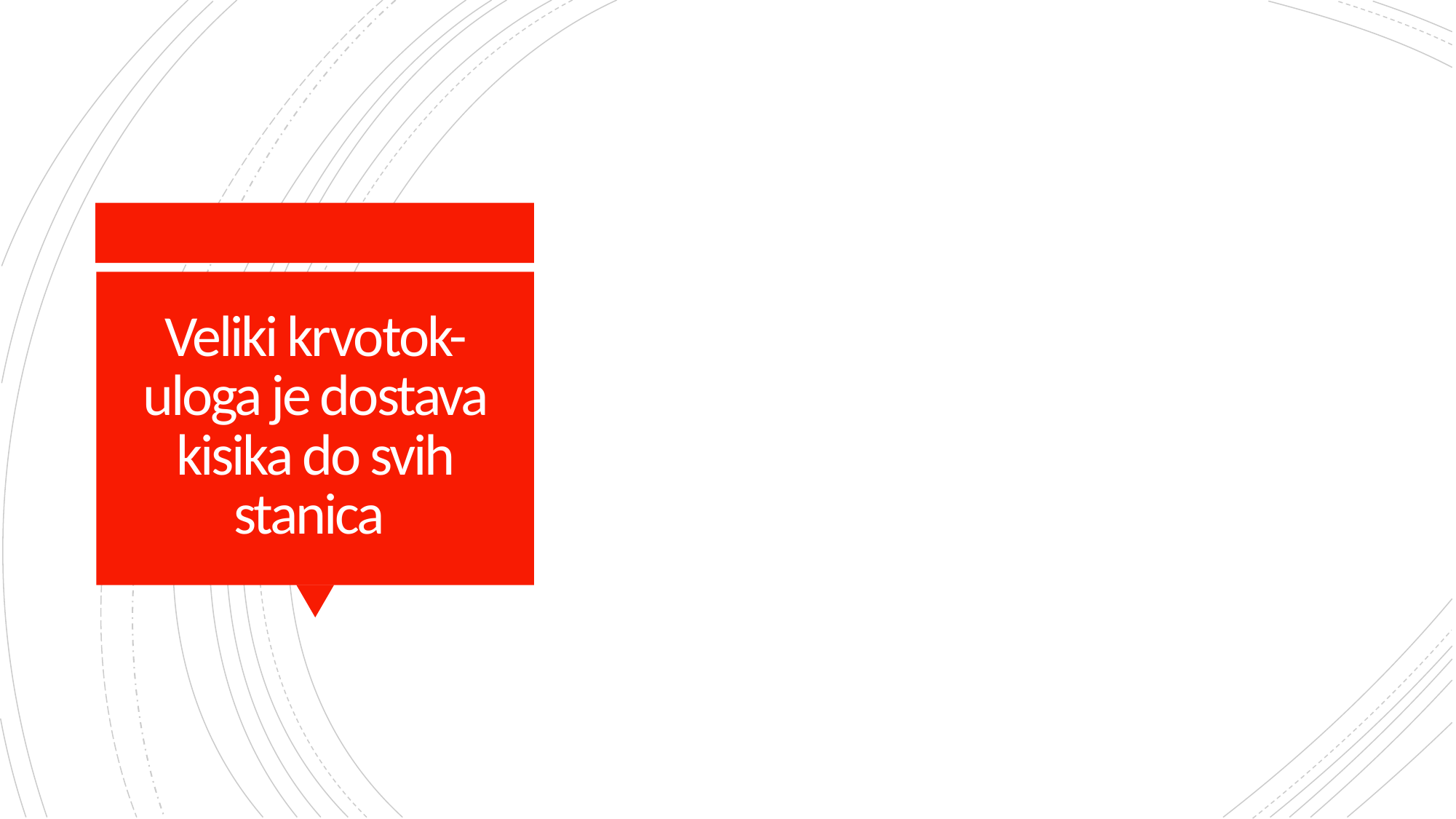

Veliki krvotok-uloga je dostava kisika do svih stanica